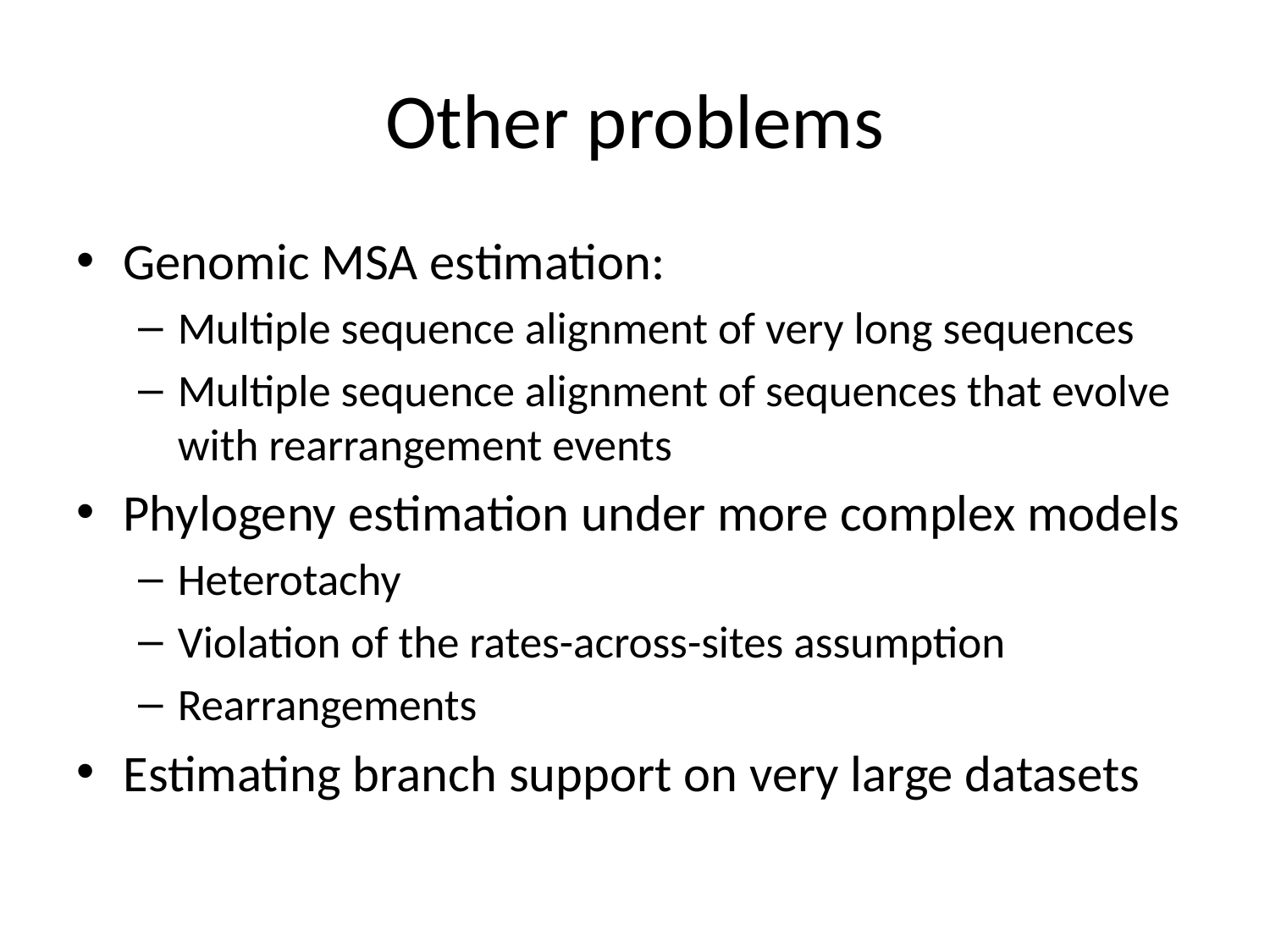

# Other problems
Genomic MSA estimation:
Multiple sequence alignment of very long sequences
Multiple sequence alignment of sequences that evolve with rearrangement events
Phylogeny estimation under more complex models
Heterotachy
Violation of the rates-across-sites assumption
Rearrangements
Estimating branch support on very large datasets